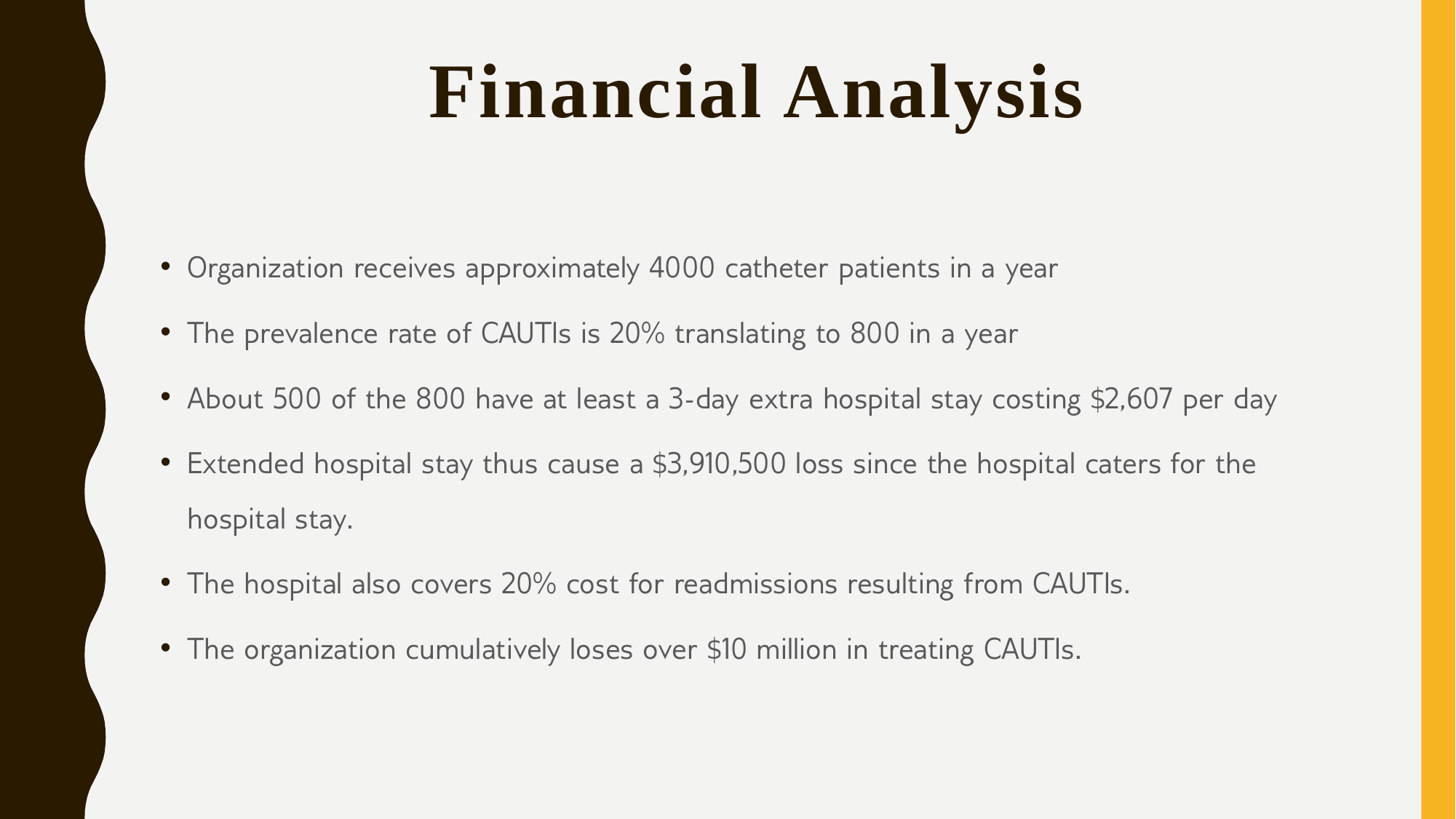

# Financial Analysis
Organization receives approximately 4000 catheter patients in a year
The prevalence rate of CAUTIs is 20% translating to 800 in a year
About 500 of the 800 have at least a 3-day extra hospital stay costing $2,607 per day
Extended hospital stay thus cause a $3,910,500 loss since the hospital caters for the hospital stay.
The hospital also covers 20% cost for readmissions resulting from CAUTIs.
The organization cumulatively loses over $10 million in treating CAUTIs.